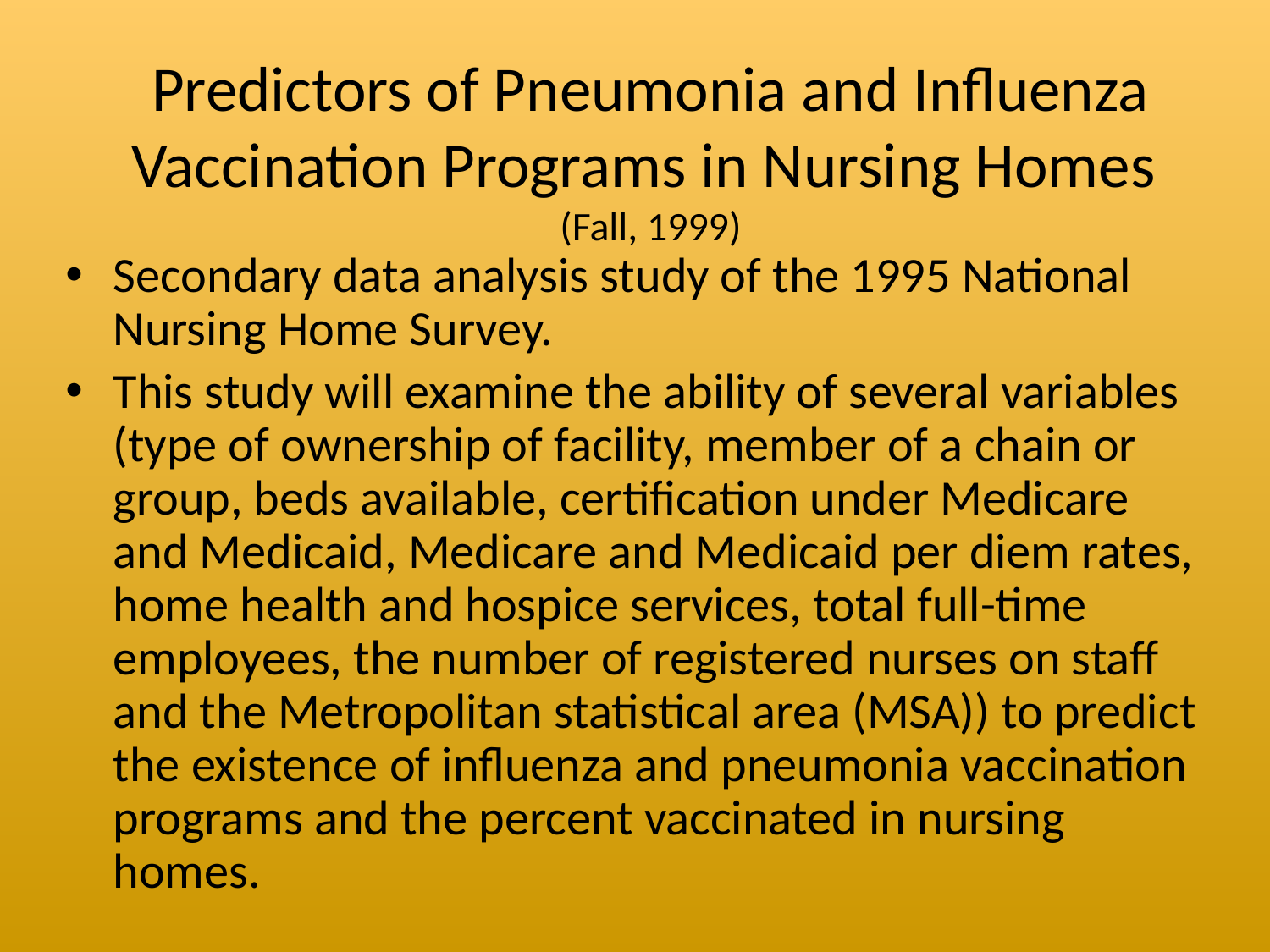

# Predictors of Pneumonia and Influenza Vaccination Programs in Nursing Homes (Fall, 1999)
Secondary data analysis study of the 1995 National Nursing Home Survey.
This study will examine the ability of several variables (type of ownership of facility, member of a chain or group, beds available, certification under Medicare and Medicaid, Medicare and Medicaid per diem rates, home health and hospice services, total full-time employees, the number of registered nurses on staff and the Metropolitan statistical area (MSA)) to predict the existence of influenza and pneumonia vaccination programs and the percent vaccinated in nursing homes.